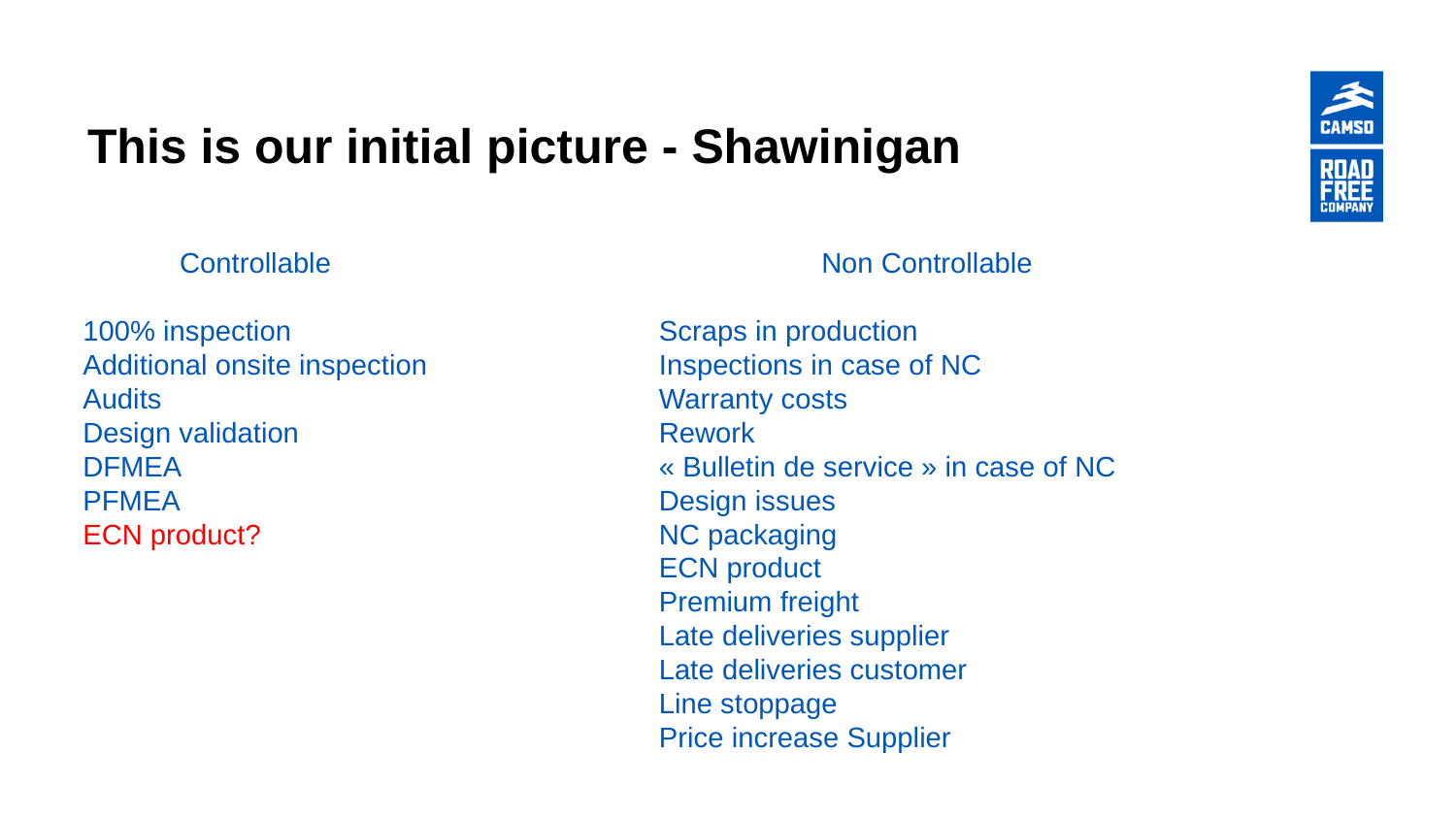

# This is our initial picture - Shawinigan
Controllable

100% inspection
Additional onsite inspection
Audits
Design validation
DFMEA
PFMEA
ECN product?

Non Controllable

Scraps in production
Inspections in case of NC
Warranty costs
Rework
« Bulletin de service » in case of NC
Design issues
NC packaging
ECN product
Premium freight
Late deliveries supplier
Late deliveries customer
Line stoppage
Price increase Supplier